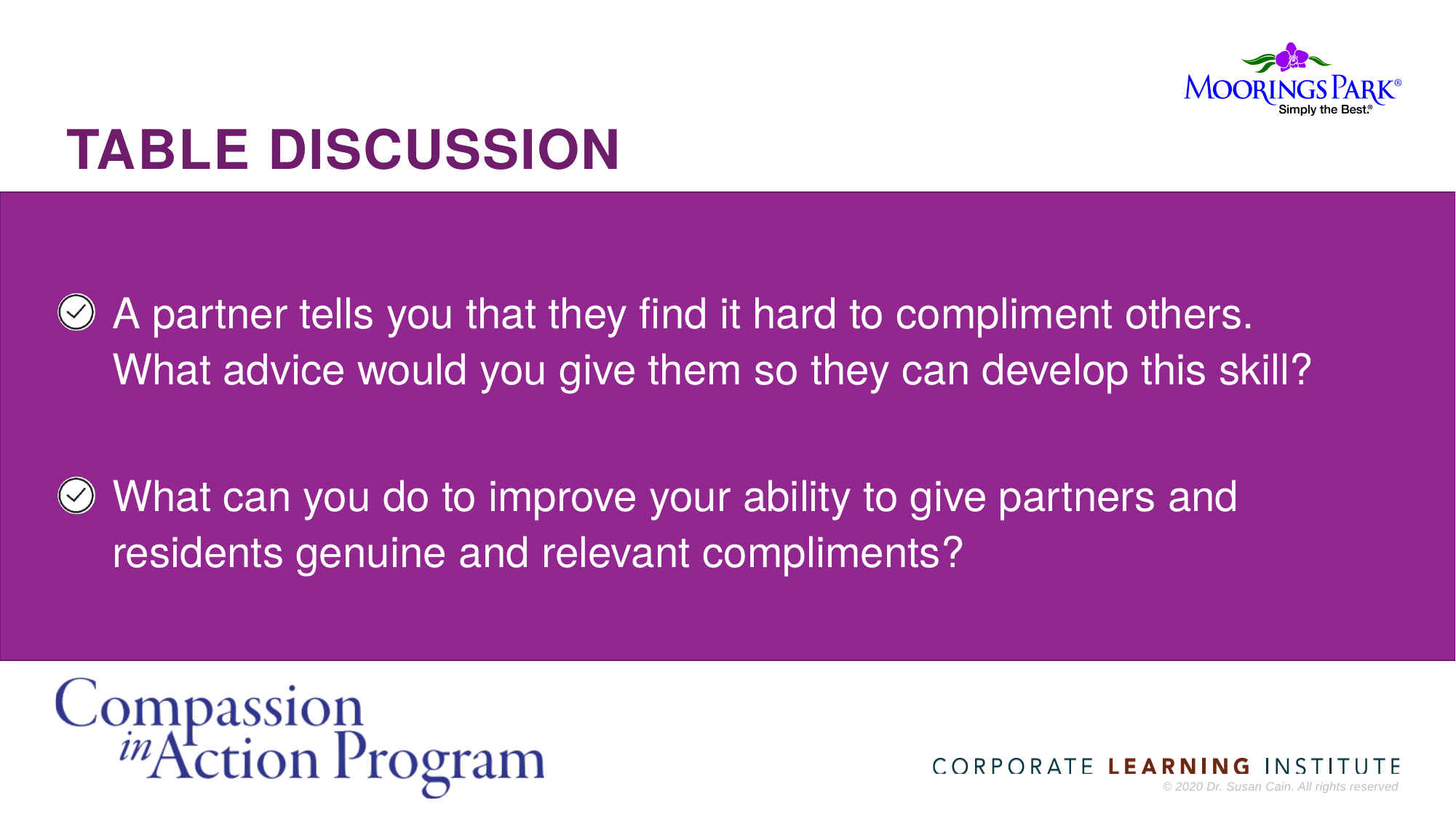

# TABLE DISCUSSION
A partner tells you that they find it hard to compliment others.
What advice would you give them so they can develop this skill?
What can you do to improve your ability to give partners and residents genuine and relevant compliments?